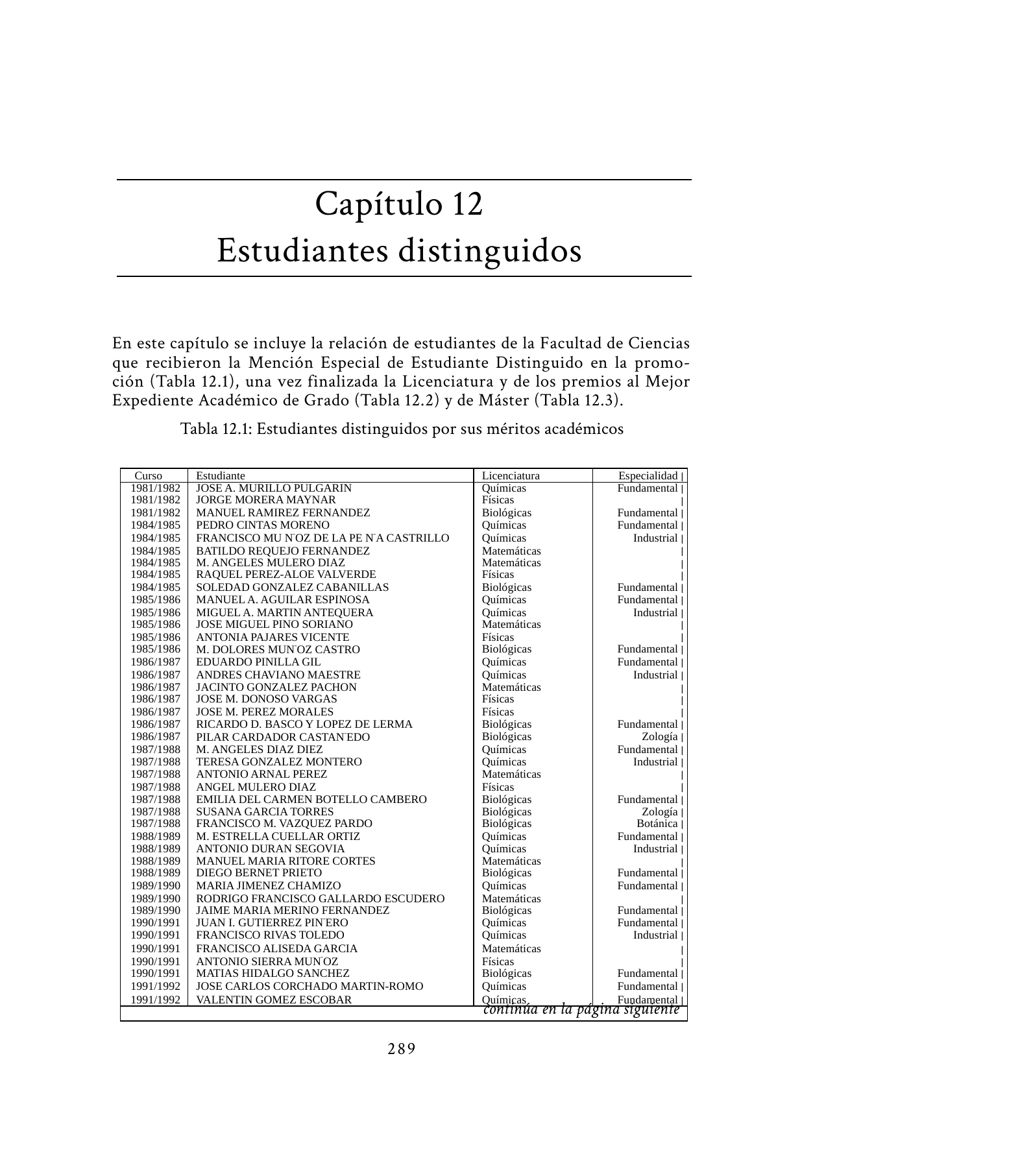

Capítulo 12
Estudiantes distinguidos
En este capítulo se incluye la relación de estudiantes de la Facultad de Ciencias que recibieron la Mención Especial de Estudiante Distinguido en la promo-ción (Tabla 12.1), una vez finalizada la Licenciatura y de los premios al Mejor Expediente Académico de Grado (Tabla 12.2) y de Máster (Tabla 12.3).
Tabla 12.1: Estudiantes distinguidos por sus méritos académicos
| Curso | Estudiante | Licenciatura | Especialidad | |
| --- | --- | --- | --- |
| 1981/1982 | JOSE A. MURILLO PULGARIN | Químicas | Fundamental | |
| 1981/1982 | JORGE MORERA MAYNAR | Físicas | | |
| 1981/1982 | MANUEL RAMIREZ FERNANDEZ | Biológicas | Fundamental | |
| 1984/1985 | PEDRO CINTAS MORENO | Químicas | Fundamental | |
| 1984/1985 | FRANCISCO MU N˜OZ DE LA PE N˜A CASTRILLO | Químicas | Industrial | |
| 1984/1985 | BATILDO REQUEJO FERNANDEZ | Matemáticas | | |
| 1984/1985 | M. ANGELES MULERO DIAZ | Matemáticas | | |
| 1984/1985 | RAQUEL PEREZ-ALOE VALVERDE | Físicas | | |
| 1984/1985 | SOLEDAD GONZALEZ CABANILLAS | Biológicas | Fundamental | |
| 1985/1986 | MANUEL A. AGUILAR ESPINOSA | Químicas | Fundamental | |
| 1985/1986 | MIGUEL A. MARTIN ANTEQUERA | Químicas | Industrial | |
| 1985/1986 | JOSE MIGUEL PINO SORIANO | Matemáticas | | |
| 1985/1986 | ANTONIA PAJARES VICENTE | Físicas | | |
| 1985/1986 | M. DOLORES MUN˜OZ CASTRO | Biológicas | Fundamental | |
| 1986/1987 | EDUARDO PINILLA GIL | Químicas | Fundamental | |
| 1986/1987 | ANDRES CHAVIANO MAESTRE | Químicas | Industrial | |
| 1986/1987 | JACINTO GONZALEZ PACHON | Matemáticas | | |
| 1986/1987 | JOSE M. DONOSO VARGAS | Físicas | | |
| 1986/1987 | JOSE M. PEREZ MORALES | Físicas | | |
| 1986/1987 | RICARDO D. BASCO Y LOPEZ DE LERMA | Biológicas | Fundamental | |
| 1986/1987 | PILAR CARDADOR CASTAN˜EDO | Biológicas | Zología | |
| 1987/1988 | M. ANGELES DIAZ DIEZ | Químicas | Fundamental | |
| 1987/1988 | TERESA GONZALEZ MONTERO | Químicas | Industrial | |
| 1987/1988 | ANTONIO ARNAL PEREZ | Matemáticas | | |
| 1987/1988 | ANGEL MULERO DIAZ | Físicas | | |
| 1987/1988 | EMILIA DEL CARMEN BOTELLO CAMBERO | Biológicas | Fundamental | |
| 1987/1988 | SUSANA GARCIA TORRES | Biológicas | Zología | |
| 1987/1988 | FRANCISCO M. VAZQUEZ PARDO | Biológicas | Botánica | |
| 1988/1989 | M. ESTRELLA CUELLAR ORTIZ | Químicas | Fundamental | |
| 1988/1989 | ANTONIO DURAN SEGOVIA | Químicas | Industrial | |
| 1988/1989 | MANUEL MARIA RITORE CORTES | Matemáticas | | |
| 1988/1989 | DIEGO BERNET PRIETO | Biológicas | Fundamental | |
| 1989/1990 | MARIA JIMENEZ CHAMIZO | Químicas | Fundamental | |
| 1989/1990 | RODRIGO FRANCISCO GALLARDO ESCUDERO | Matemáticas | | |
| 1989/1990 | JAIME MARIA MERINO FERNANDEZ | Biológicas | Fundamental | |
| 1990/1991 | JUAN I. GUTIERREZ PIN˜ERO | Químicas | Fundamental | |
| 1990/1991 | FRANCISCO RIVAS TOLEDO | Químicas | Industrial | |
| 1990/1991 | FRANCISCO ALISEDA GARCIA | Matemáticas | | |
| 1990/1991 | ANTONIO SIERRA MUN˜OZ | Físicas | | |
| 1990/1991 | MATIAS HIDALGO SANCHEZ | Biológicas | Fundamental | |
| 1991/1992 | JOSE CARLOS CORCHADO MARTIN-ROMO | Químicas | Fundamental | |
| 1991/1992 | VALENTIN GOMEZ ESCOBAR | Químicas | Fundamental | |
| continúa en la página siguiente |  |  |  |
289